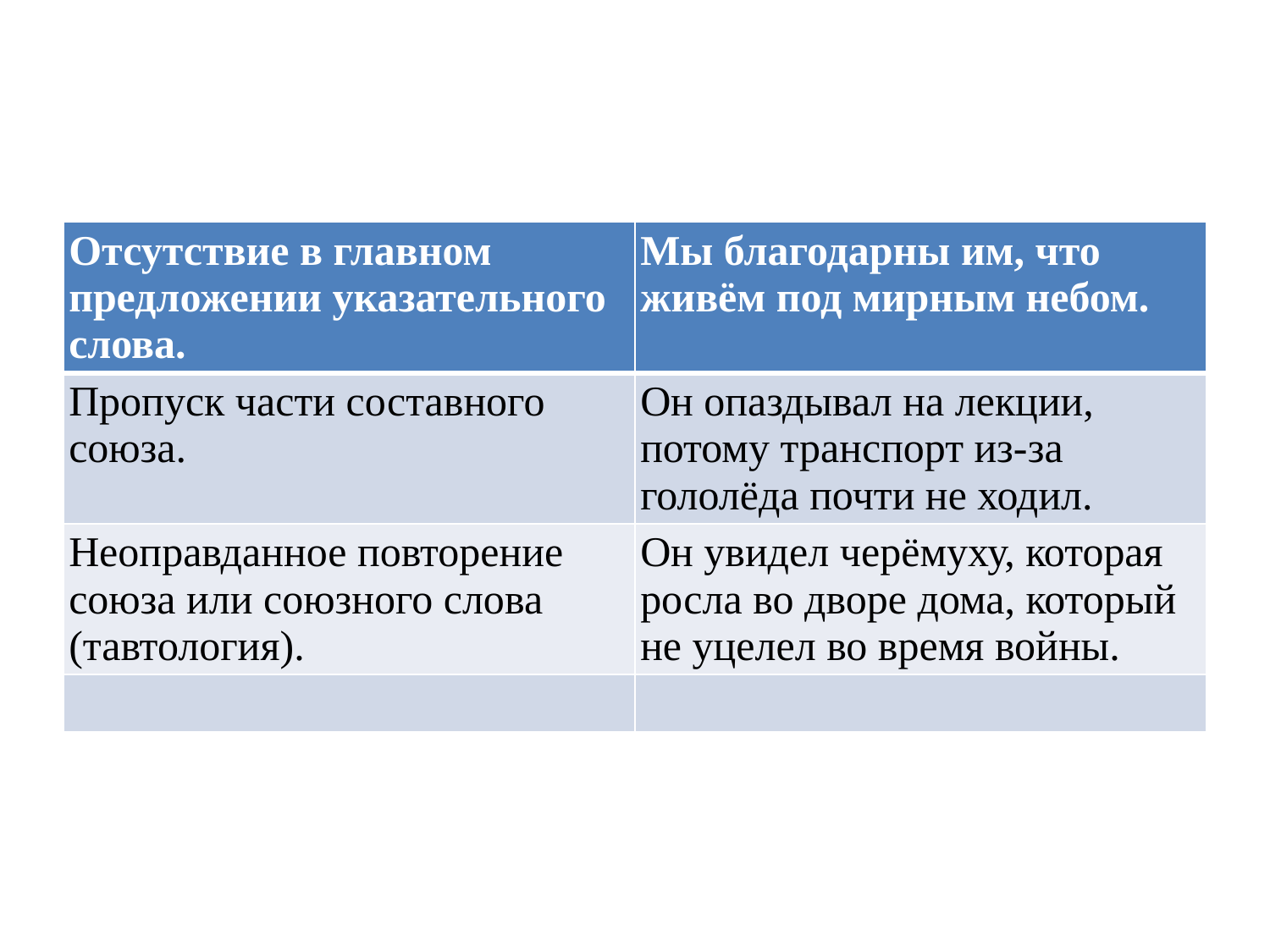

#
| Отсутствие в главном предложении указательного слова. | Мы благодарны им, что живём под мирным небом. |
| --- | --- |
| Пропуск части составного союза. | Он опаздывал на лекции, потому транспорт из-за гололёда почти не ходил. |
| Неоправданное повторение союза или союзного слова (тавтология). | Он увидел черёмуху, которая росла во дворе дома, который не уцелел во время войны. |
|  |  |